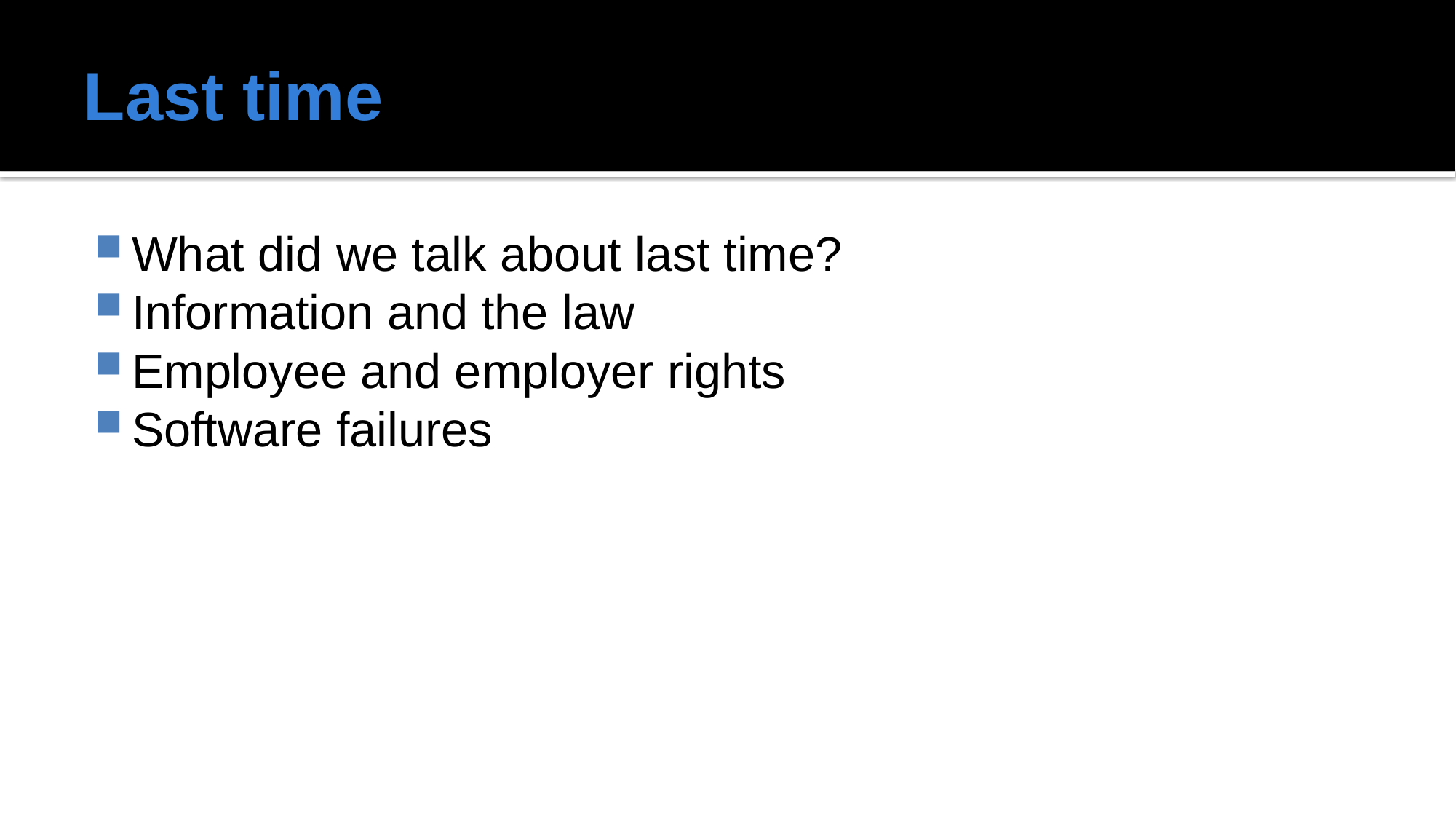

# Last time
What did we talk about last time?
Information and the law
Employee and employer rights
Software failures